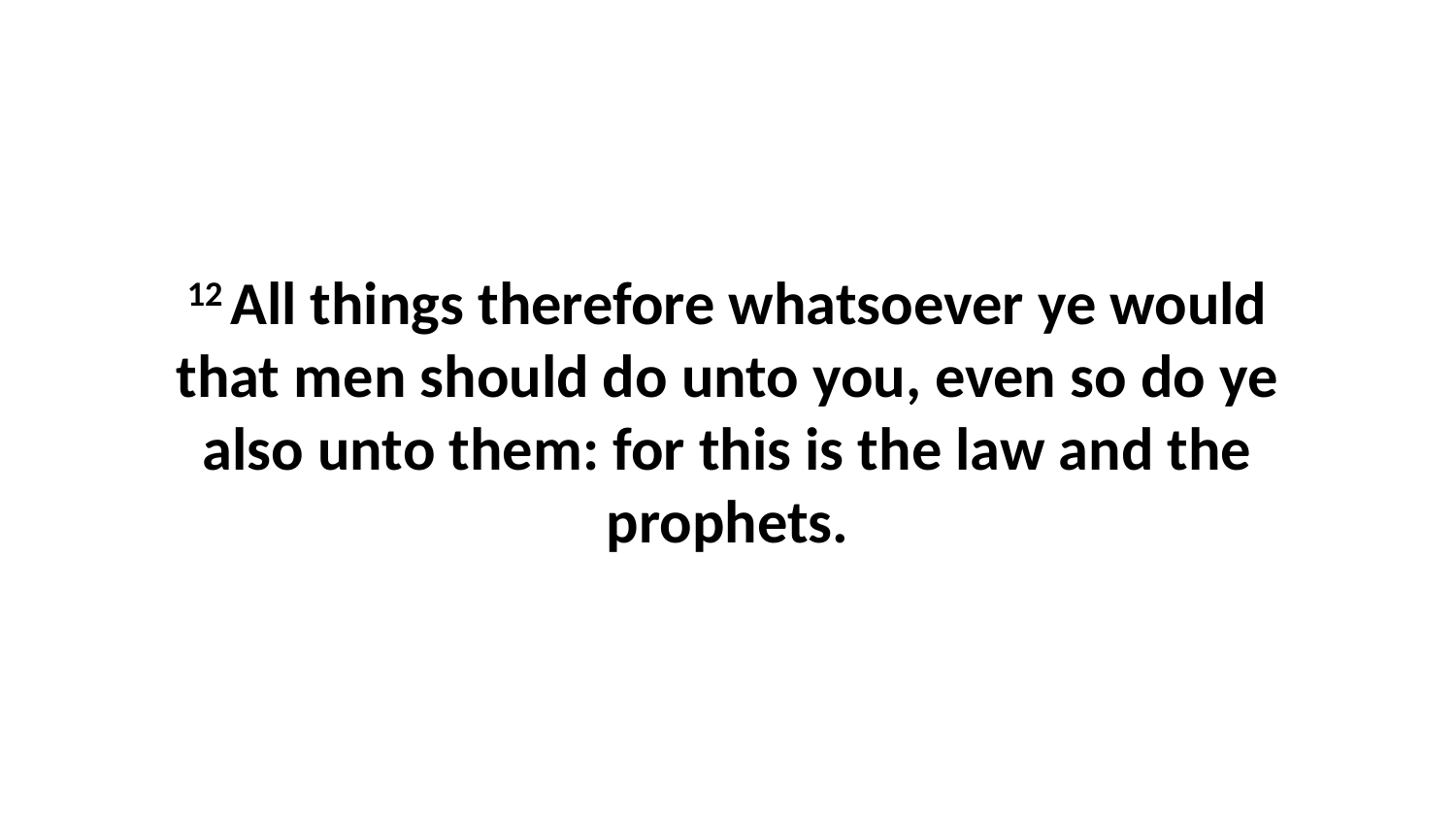

12 All things therefore whatsoever ye would that men should do unto you, even so do ye also unto them: for this is the law and the prophets.